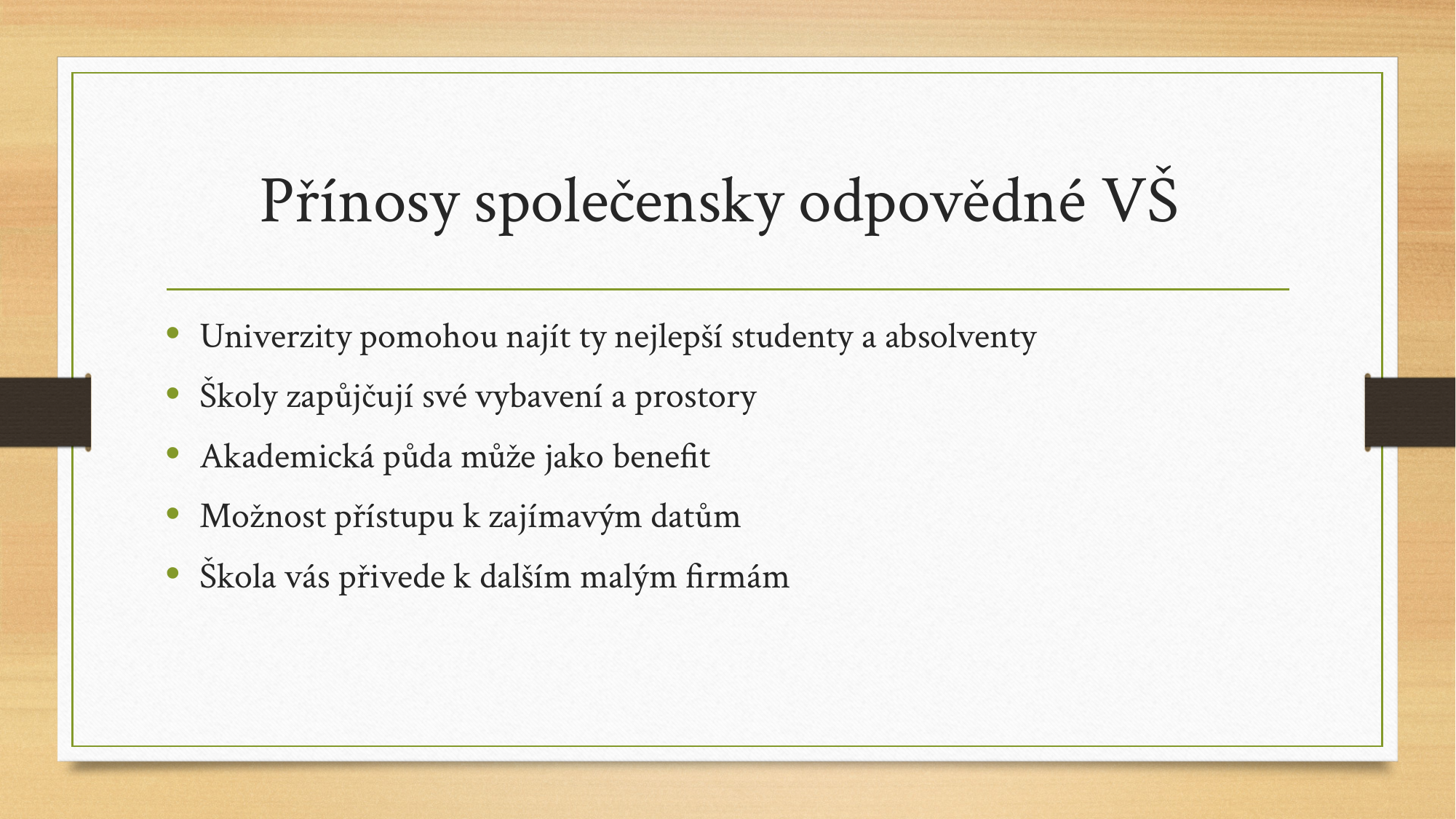

# Přínosy společensky odpovědné VŠ
Univerzity pomohou najít ty nejlepší studenty a absolventy
Školy zapůjčují své vybavení a prostory
Akademická půda může jako benefit
Možnost přístupu k zajímavým datům
Škola vás přivede k dalším malým firmám